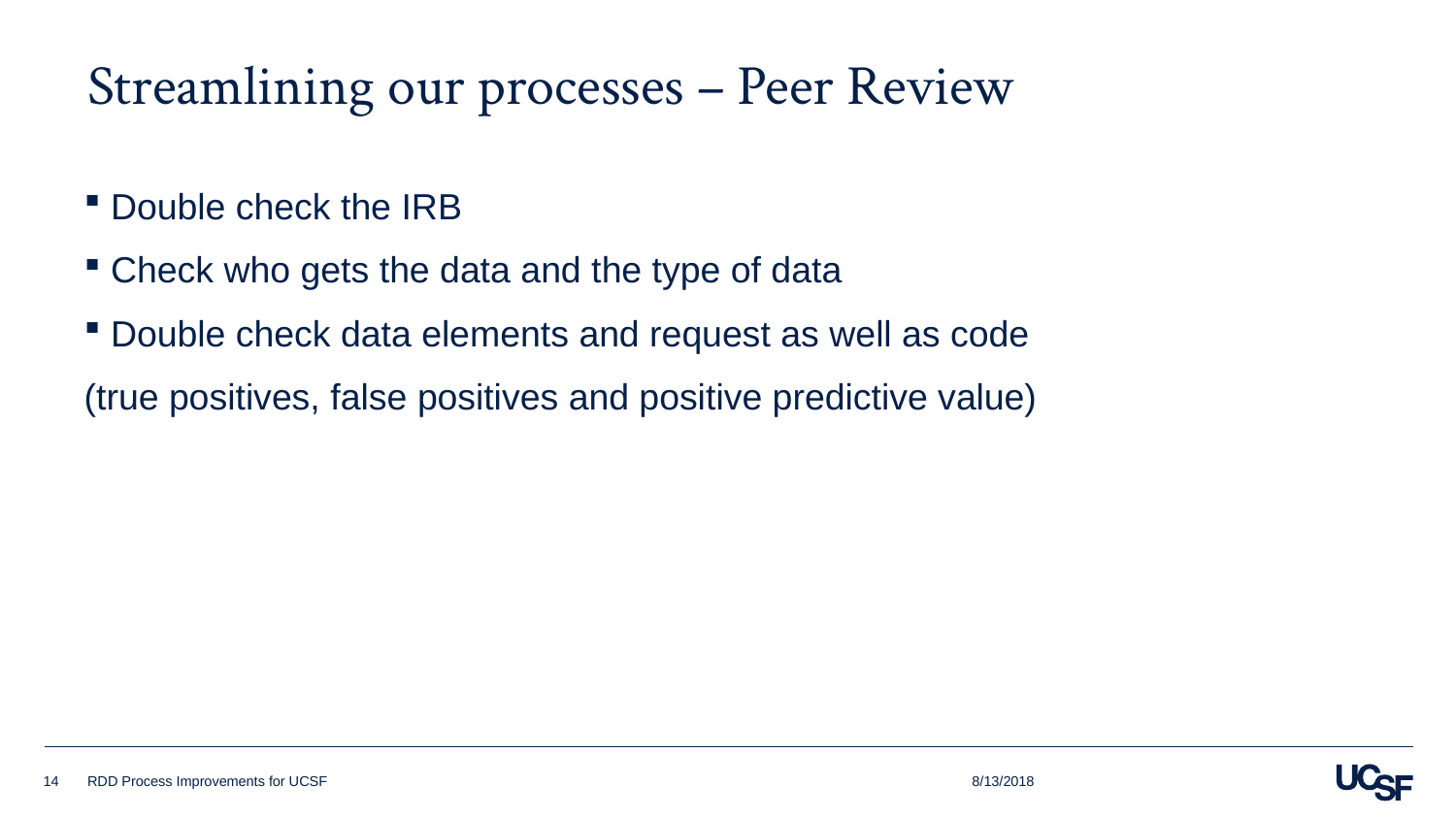

# Streamlining our processes – Peer Review
Double check the IRB
Check who gets the data and the type of data
Double check data elements and request as well as code
(true positives, false positives and positive predictive value)

8/13/2018
14
RDD Process Improvements for UCSF